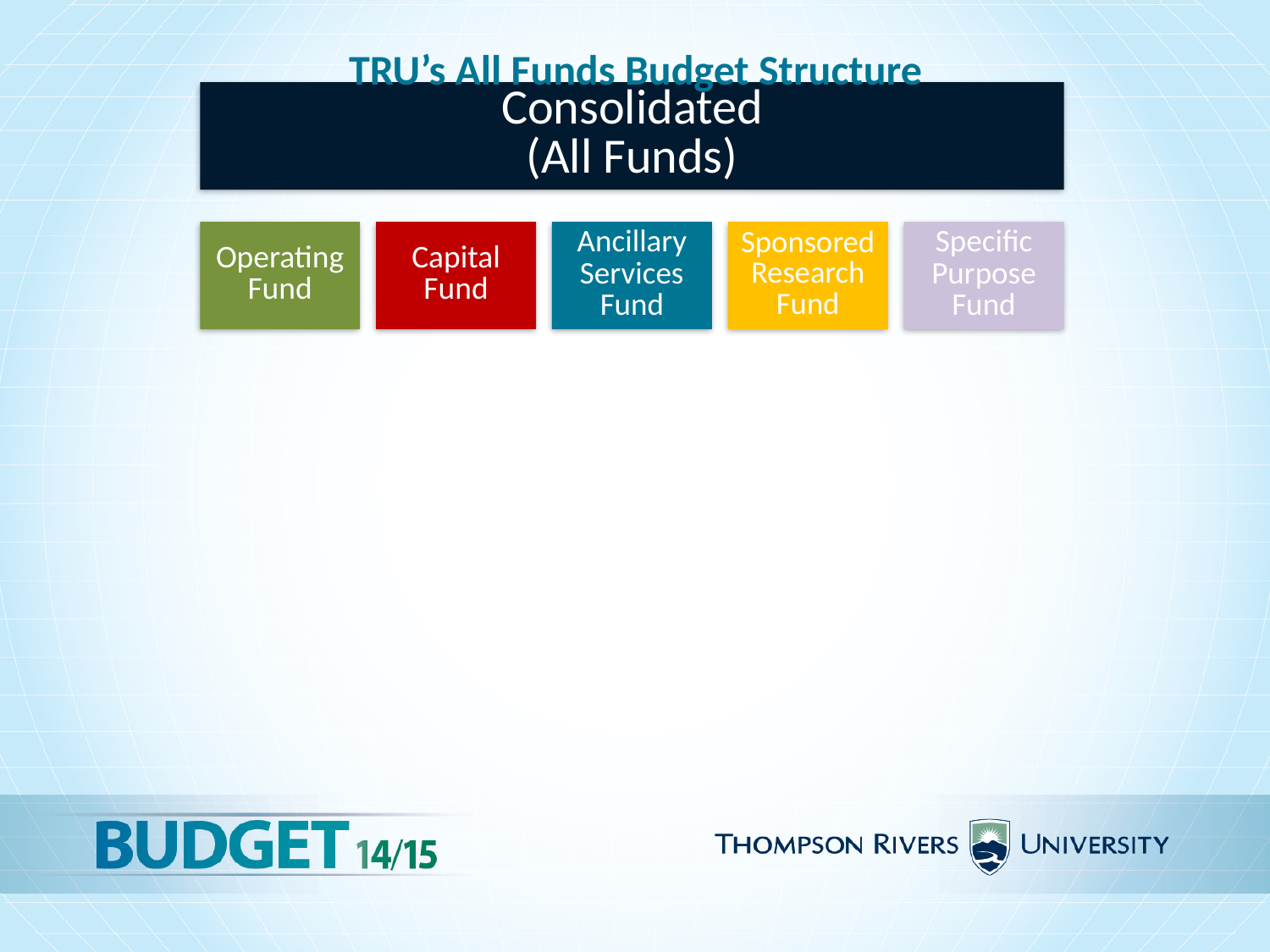

TRU’s All Funds Budget Structure
Consolidated
(All Funds)
Operating Fund
Capital Fund
Ancillary Services Fund
Sponsored Research Fund
Specific Purpose Fund